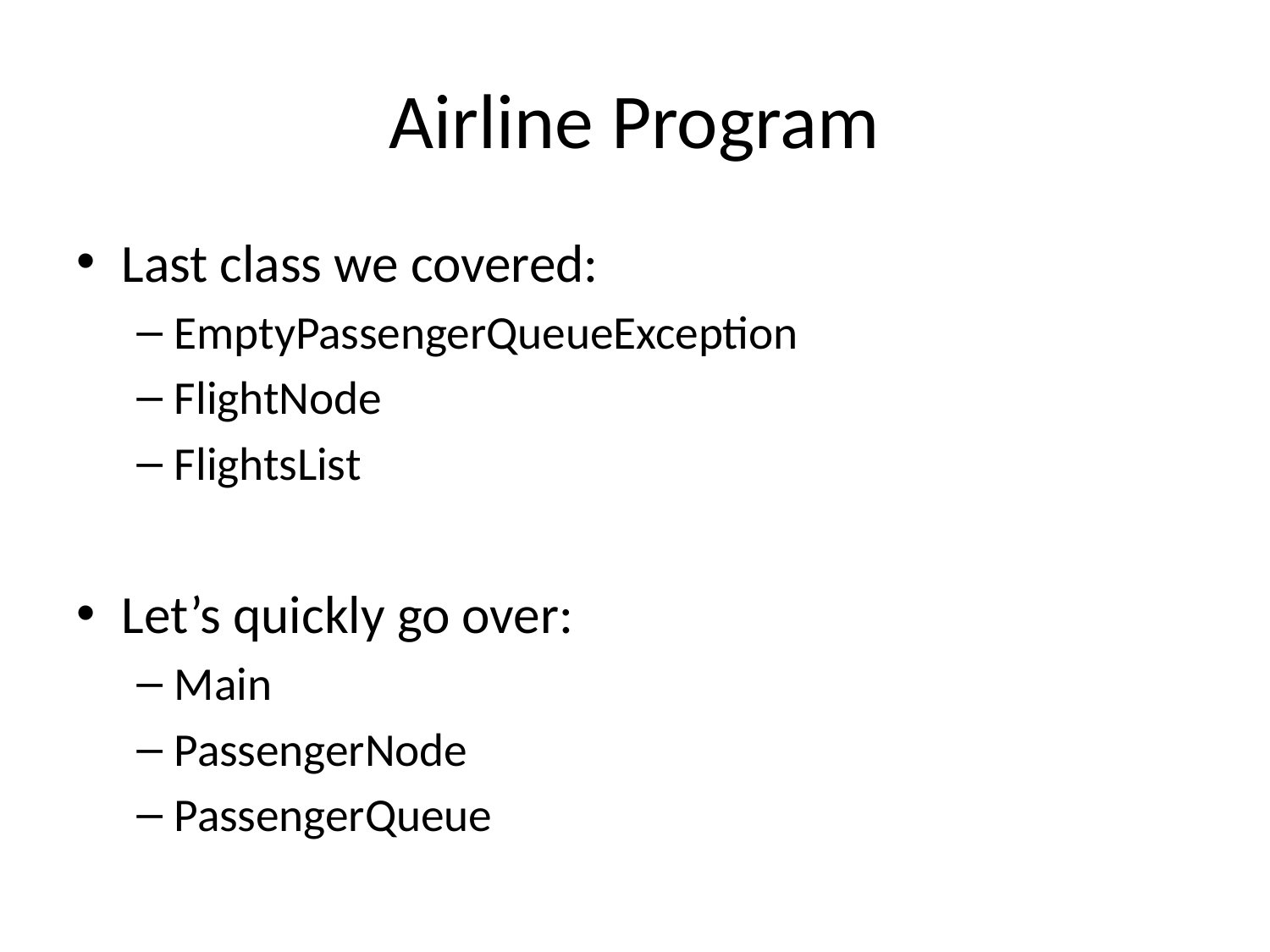

# Airline Program
Last class we covered:
EmptyPassengerQueueException
FlightNode
FlightsList

Let’s quickly go over:
Main
PassengerNode
PassengerQueue